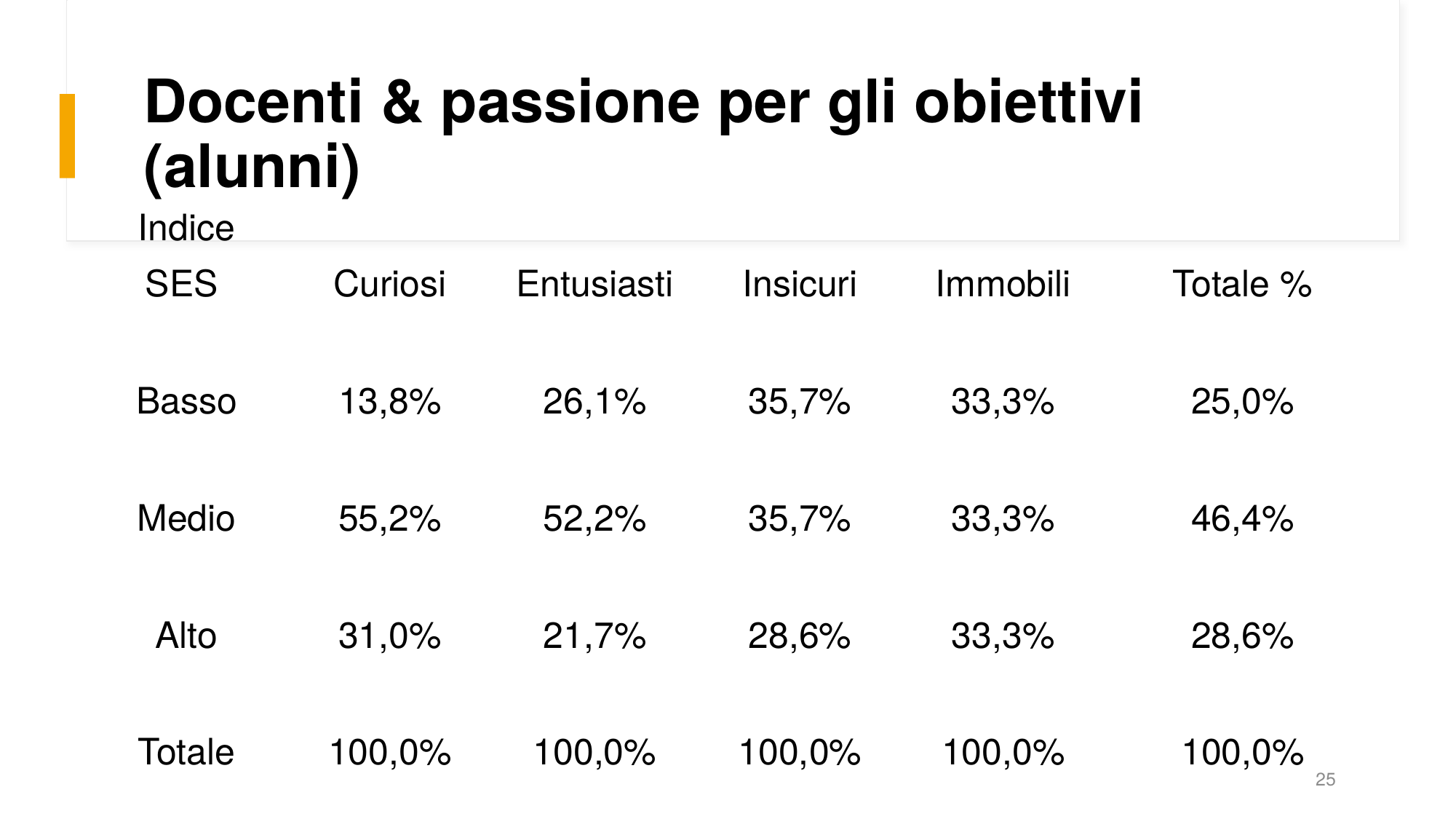

# Docenti & passione per gli obiettivi (alunni)
| Indice SES | Curiosi | Entusiasti | Insicuri | Immobili | Totale % |
| --- | --- | --- | --- | --- | --- |
| Basso | 13,8% | 26,1% | 35,7% | 33,3% | 25,0% |
| Medio | 55,2% | 52,2% | 35,7% | 33,3% | 46,4% |
| Alto | 31,0% | 21,7% | 28,6% | 33,3% | 28,6% |
| Totale | 100,0% | 100,0% | 100,0% | 100,0% | 100,0% |
25